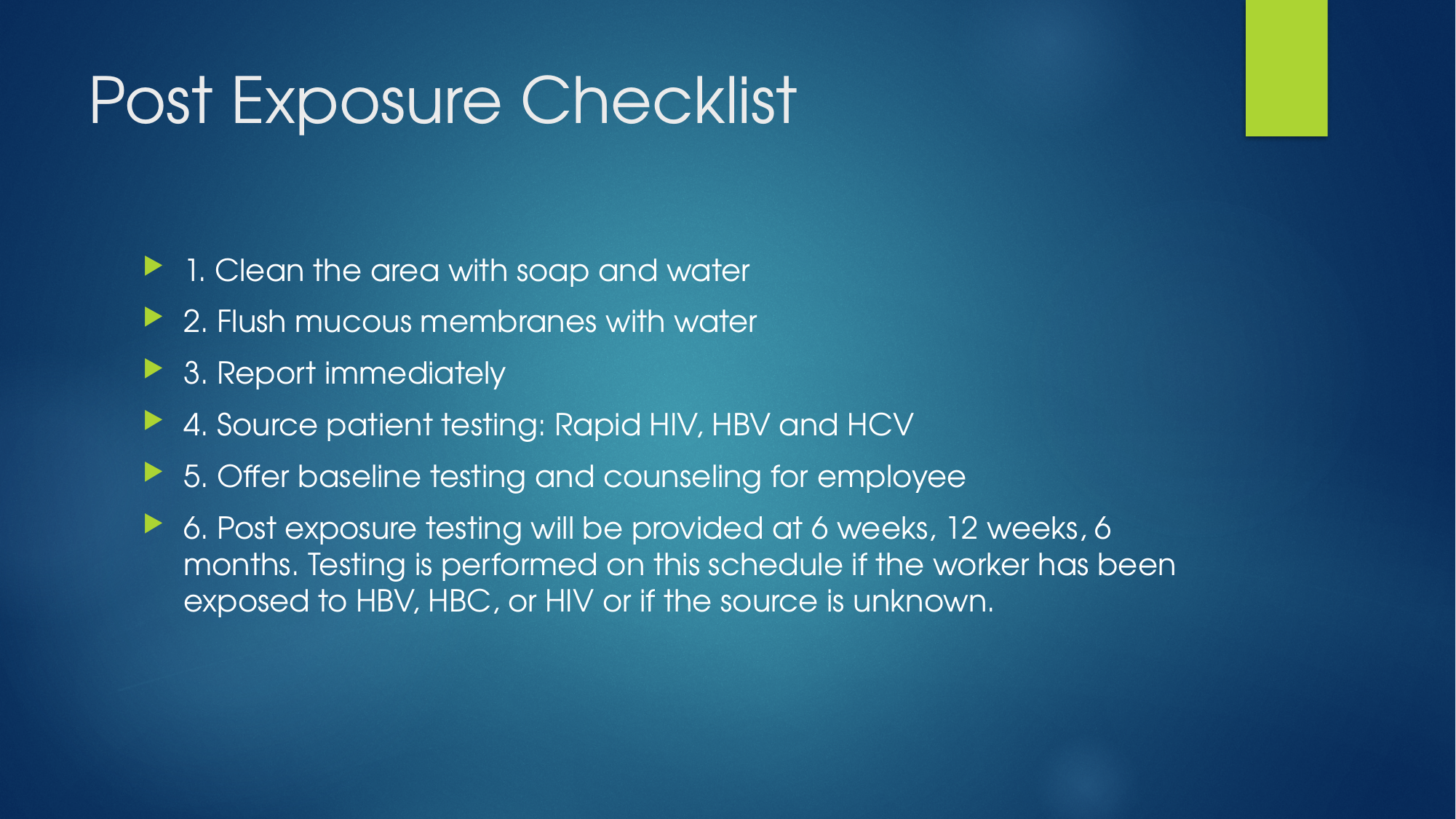

# Post Exposure Checklist
1. Clean the area with soap and water
2. Flush mucous membranes with water
3. Report immediately
4. Source patient testing: Rapid HIV, HBV and HCV
5. Offer baseline testing and counseling for employee
6. Post exposure testing will be provided at 6 weeks, 12 weeks, 6 months. Testing is performed on this schedule if the worker has been exposed to HBV, HBC, or HIV or if the source is unknown.